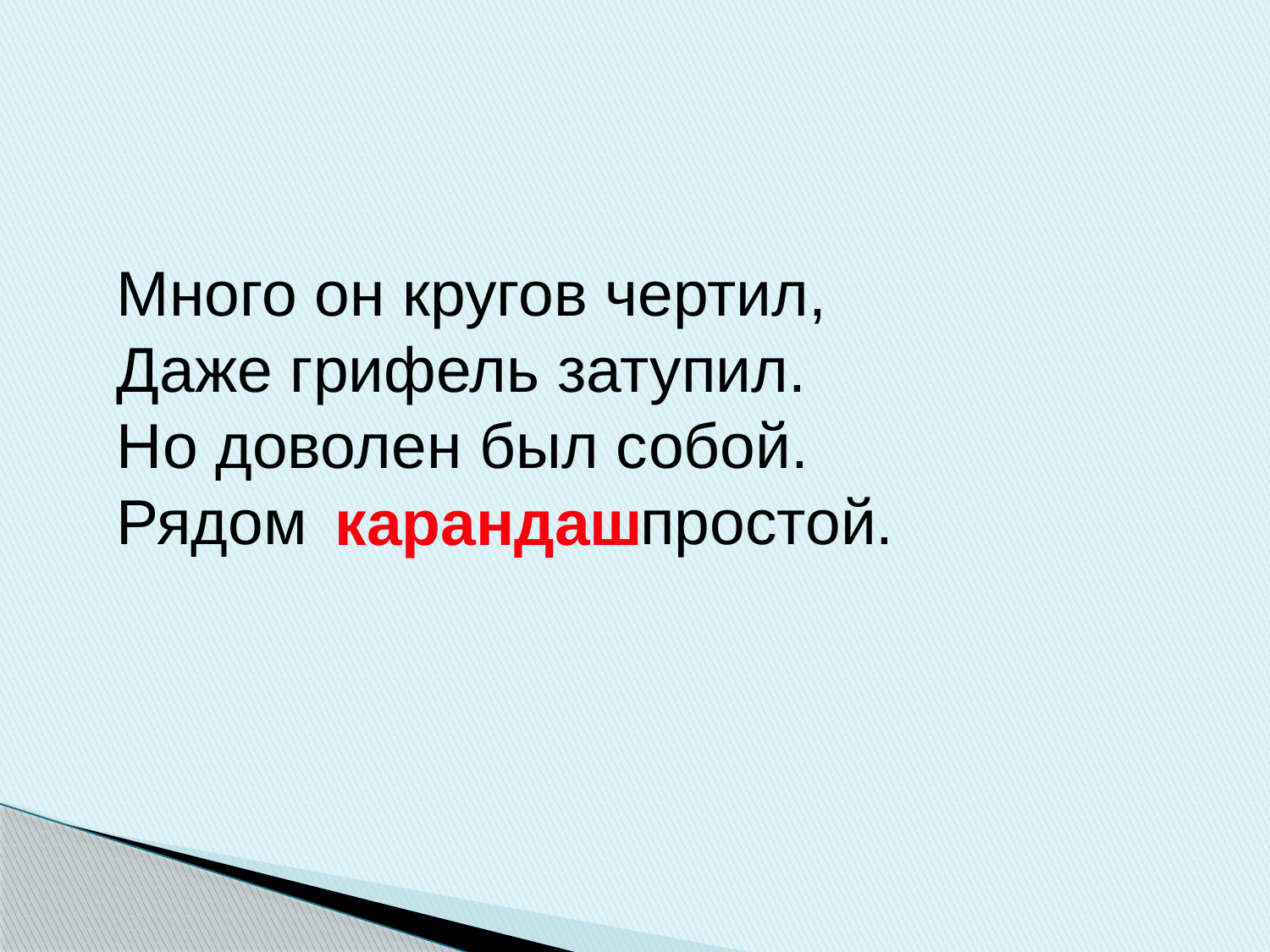

Много он кругов чертил,
Даже грифель затупил.
Но доволен был собой.
Рядом                   простой.

 карандаш